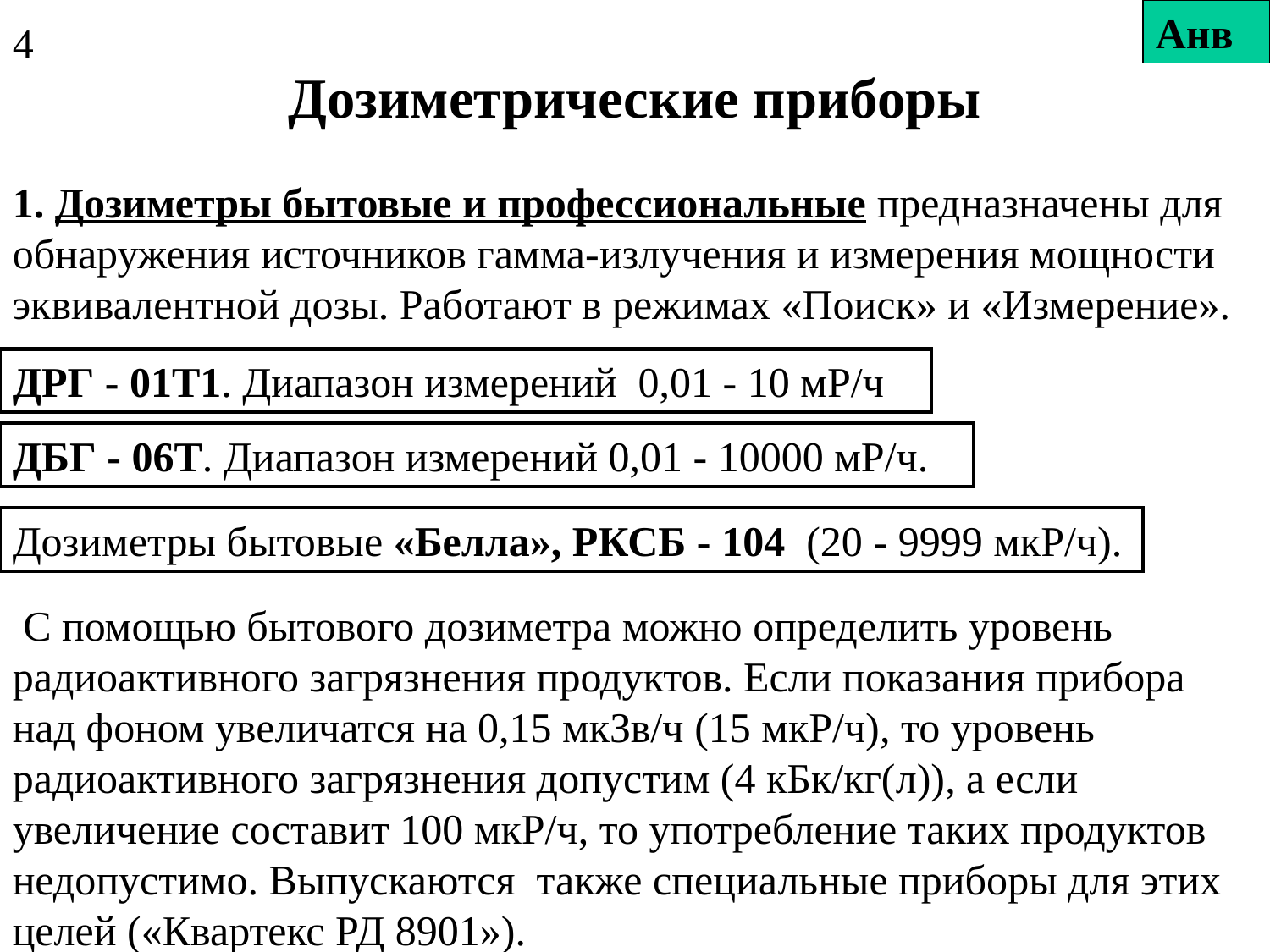

Анв
4
# Дозиметрические приборы
1. Дозиметры бытовые и профессиональные предназначены для обнаружения источников гамма-излучения и измерения мощности эквивалентной дозы. Работают в режимах «Поиск» и «Измерение».
ДРГ - 01Т1. Диапазон измерений  0,01 - 10 мР/ч
ДБГ - 06Т. Диапазон измерений 0,01 - 10000 мР/ч.
Дозиметры бытовые «Белла», РКСБ - 104  (20 - 9999 мкР/ч).
 С помощью бытового дозиметра можно определить уровень радиоактивного загрязнения продуктов. Если показания прибора над фоном увеличатся на 0,15 мкЗв/ч (15 мкР/ч), то уровень радиоактивного загрязнения допустим (4 кБк/кг(л)), а если увеличение составит 100 мкР/ч, то употребление таких продуктов недопустимо. Выпускаются  также специальные приборы для этих целей («Квартекс РД 8901»).